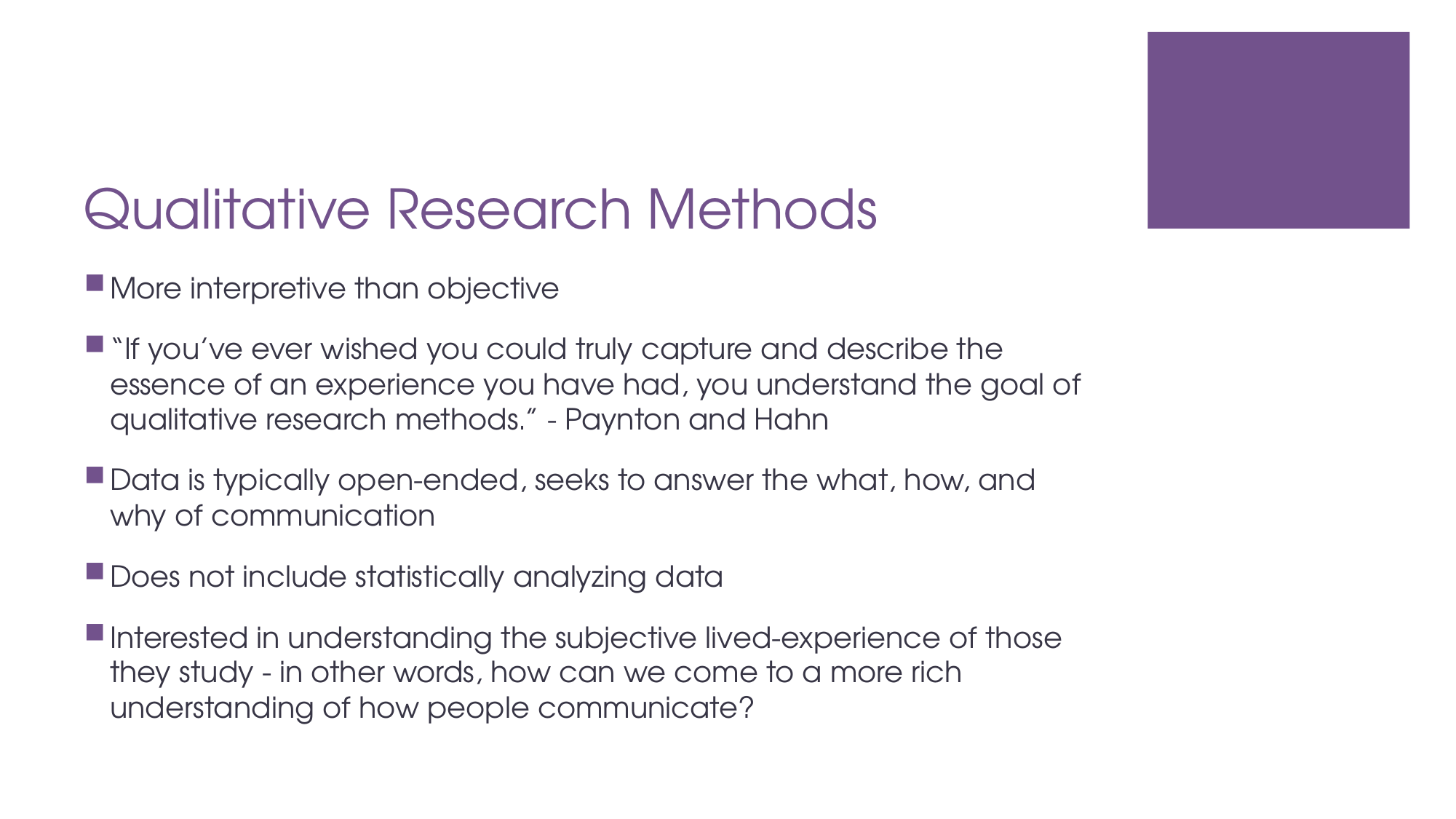

# Qualitative Research Methods
More interpretive than objective
“If you’ve ever wished you could truly capture and describe the essence of an experience you have had, you understand the goal of qualitative research methods.” - Paynton and Hahn
Data is typically open-ended, seeks to answer the what, how, and why of communication
Does not include statistically analyzing data
Interested in understanding the subjective lived-experience of those they study - in other words, how can we come to a more rich understanding of how people communicate?